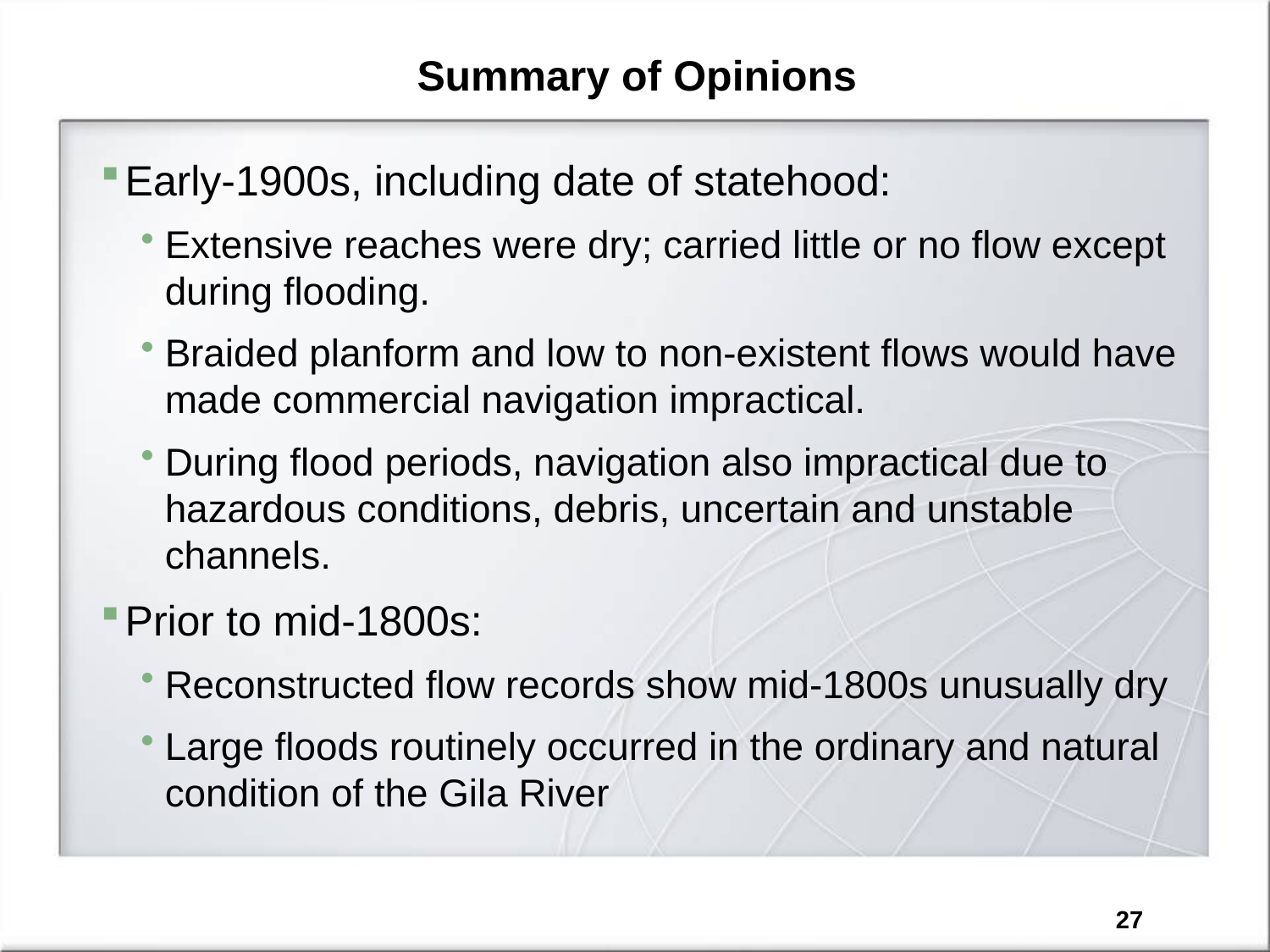

# Summary of Opinions
Early-1900s, including date of statehood:
Extensive reaches were dry; carried little or no flow except during flooding.
Braided planform and low to non-existent flows would have made commercial navigation impractical.
During flood periods, navigation also impractical due to hazardous conditions, debris, uncertain and unstable channels.
Prior to mid-1800s:
Reconstructed flow records show mid-1800s unusually dry
Large floods routinely occurred in the ordinary and natural condition of the Gila River